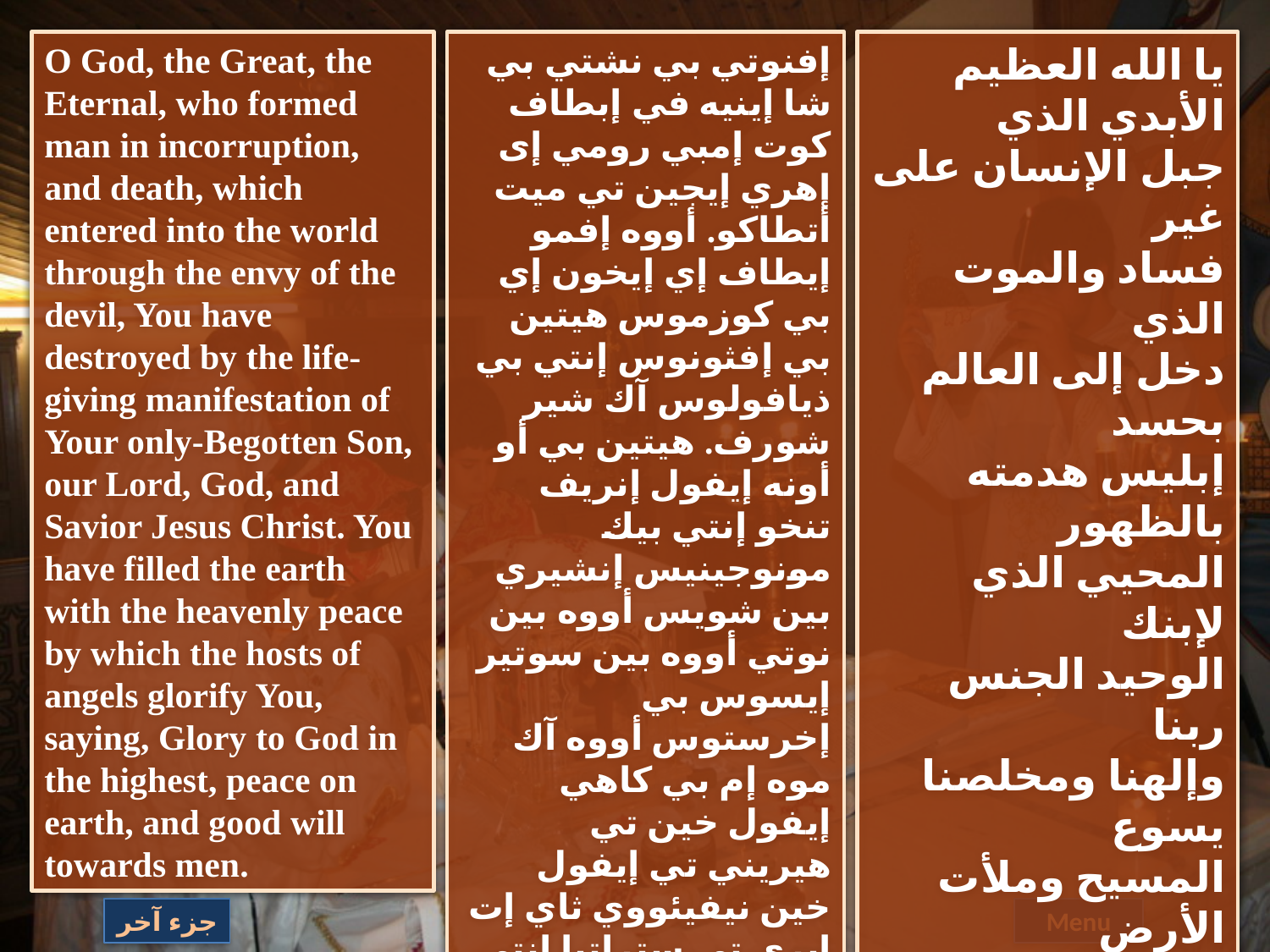

O God, the Great, the Eternal, who formed man in incorruption, and death, which entered into the world through the envy of the devil, You have destroyed by the life-giving manifestation of Your only-Begotten Son, our Lord, God, and Savior Jesus Christ. You have filled the earth with the heavenly peace by which the hosts of angels glorify You, saying, Glory to God in the highest, peace on earth, and good will towards men.
إفنوتي بي نشتي بي شا إينيه في إبطاف كوت إمبي رومي إى إهري إيجين تي ميت أتطاكو. أووه إفمو إيطاف إي إيخون إي بي كوزموس هيتين بي إفثونوس إنتي بي ذيافولوس آك شير شورف. هيتين بي أو أونه إيفول إنريف تنخو إنتي بيك مونوجينيس إنشيري بين شويس أووه بين نوتي أووه بين سوتير إيسوس بي إخرستوس أووه آك موه إم بي كاهي إيفول خين تي هيريني تي إيفول خين نيفيئووي ثاي إت إيري تي ستراتيا إنتي ني آنجيلوس تي أو اوناك إنخيتس إفجو إمموس جي أوأو أو إم إفنوتي خين ني إتتشوسي نيم أو هيريني هيجين بي كاهي نيم أوتيماتي خين ني رومي.
يا الله العظيم الأبدي الذي
جبل الإنسان على غير
فساد والموت الذي
دخل إلى العالم بحسد
إبليس هدمته بالظهور
المحيي الذي لإبنك
الوحيد الجنس ربنا
وإلهنا ومخلصنا يسوع
المسيح وملأت الأرض
من السلام الذي من
السموات هذا الذي
أجناد الملائكة يمجدونك
به قائلين: المجد لله في
الأعالي وعلى الأرض السلام وفي الناس المسرة.
جزء آخر
Menu